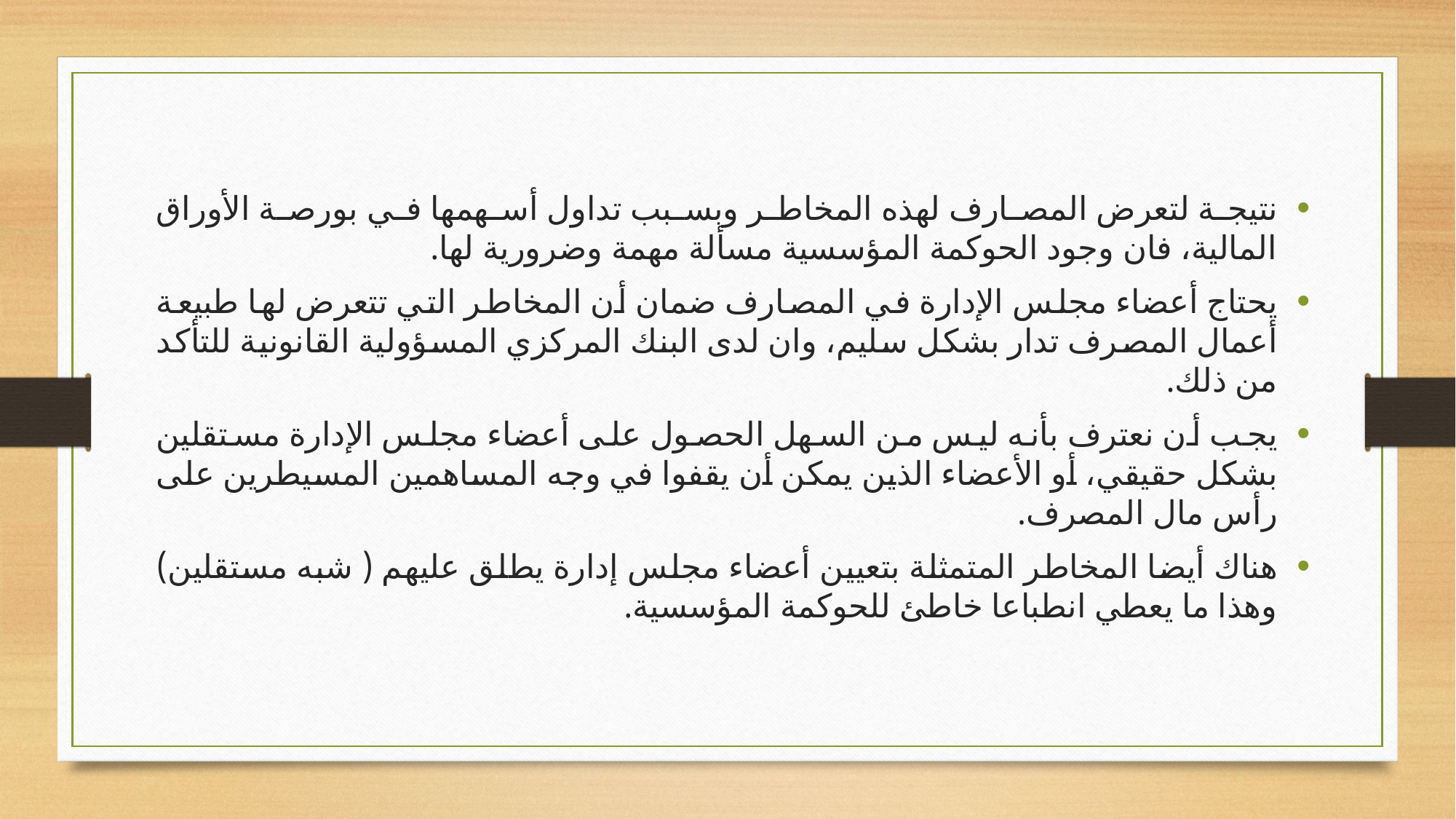

نتيجة لتعرض المصارف لهذه المخاطر وبسبب تداول أسهمها في بورصة الأوراق المالية، فان وجود الحوكمة المؤسسية مسألة مهمة وضرورية لها.
يحتاج أعضاء مجلس الإدارة في المصارف ضمان أن المخاطر التي تتعرض لها طبيعة أعمال المصرف تدار بشكل سليم، وان لدى البنك المركزي المسؤولية القانونية للتأكد من ذلك.
يجب أن نعترف بأنه ليس من السهل الحصول على أعضاء مجلس الإدارة مستقلين بشكل حقيقي، أو الأعضاء الذين يمكن أن يقفوا في وجه المساهمين المسيطرين على رأس مال المصرف.
هناك أيضا المخاطر المتمثلة بتعيين أعضاء مجلس إدارة يطلق عليهم ( شبه مستقلين) وهذا ما يعطي انطباعا خاطئ للحوكمة المؤسسية.